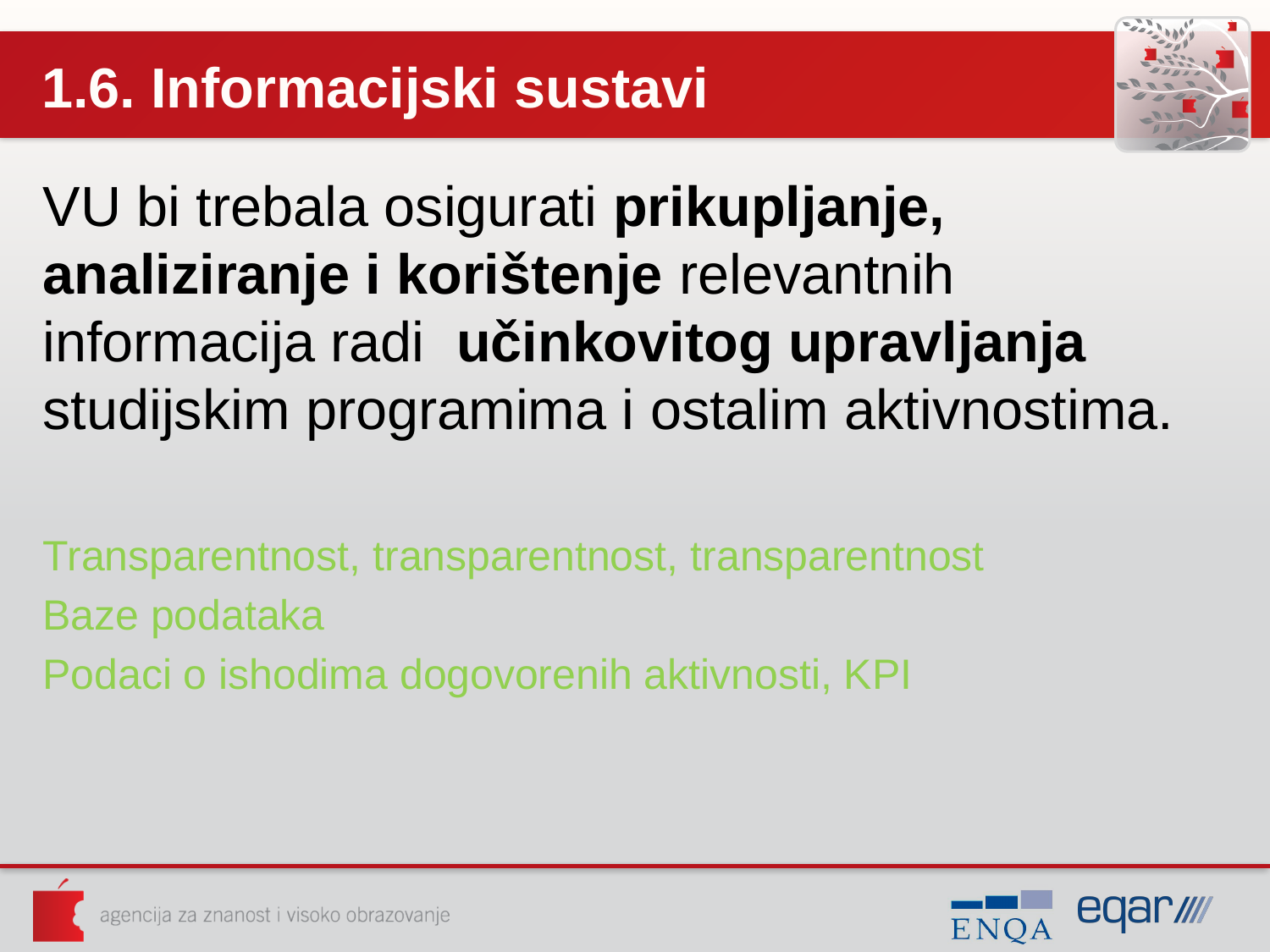

# 1.6. Informacijski sustavi
VU bi trebala osigurati prikupljanje, analiziranje i korištenje relevantnih informacija radi  učinkovitog upravljanja studijskim programima i ostalim aktivnostima.

Transparentnost, transparentnost, transparentnost
Baze podataka
Podaci o ishodima dogovorenih aktivnosti, KPI